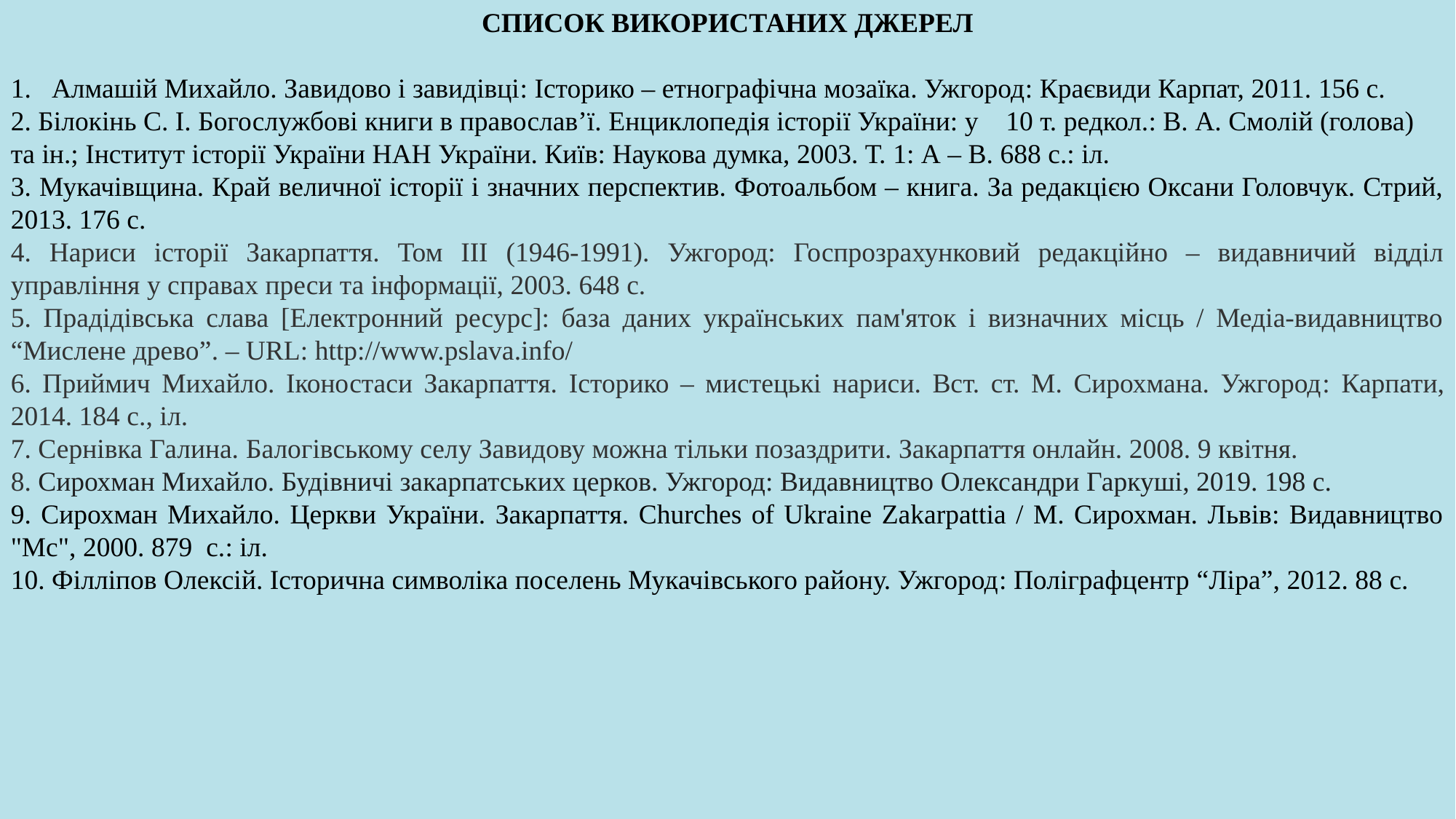

СПИСОК ВИКОРИСТАНИХ ДЖЕРЕЛ

Алмашій Михайло. Завидово і завидівці: Історико – етнографічна мозаїка. Ужгород: Краєвиди Карпат, 2011. 156 с.
2. Білокінь С. І. Богослужбові книги в православ’ї. Енциклопедія історії України: у    10 т. редкол.: В. А. Смолій (голова)
та ін.; Інститут історії України НАН України. Київ: Наукова думка, 2003. Т. 1: А – В. 688 с.: іл.
3. Мукачівщина. Край величної історії і значних перспектив. Фотоальбом – книга. За редакцією Оксани Головчук. Стрий, 2013. 176 с.
4. Нариси історії Закарпаття. Том ІІІ (1946-1991). Ужгород: Госпрозрахунковий редакційно – видавничий відділ управління у справах преси та інформації, 2003. 648 с.
5. Прадідівська слава [Електронний ресурс]: база даних українських пам'яток і визначних місць / Медіа-видавництво “Мислене древо”. – URL: http://www.pslava.info/
6. Приймич Михайло. Іконостаси Закарпаття. Історико – мистецькі нариси. Вст. ст. М. Сирохмана. Ужгород: Карпати, 2014. 184 с., іл.
7. Сернівка Галина. Балогівському селу Завидову можна тільки позаздрити. Закарпаття онлайн. 2008. 9 квітня.
8. Сирохман Михайло. Будівничі закарпатських церков. Ужгород: Видавництво Олександри Гаркуші, 2019. 198 с.
9. Сирохман Михайло. Церкви України. Закарпаття. Churches of Ukraine Zakarpattia / М. Сирохман. Львів: Видавництво "Мс", 2000. 879  с.: іл.
10. Філліпов Олексій. Історична символіка поселень Мукачівського району. Ужгород: Поліграфцентр “Ліра”, 2012. 88 с.